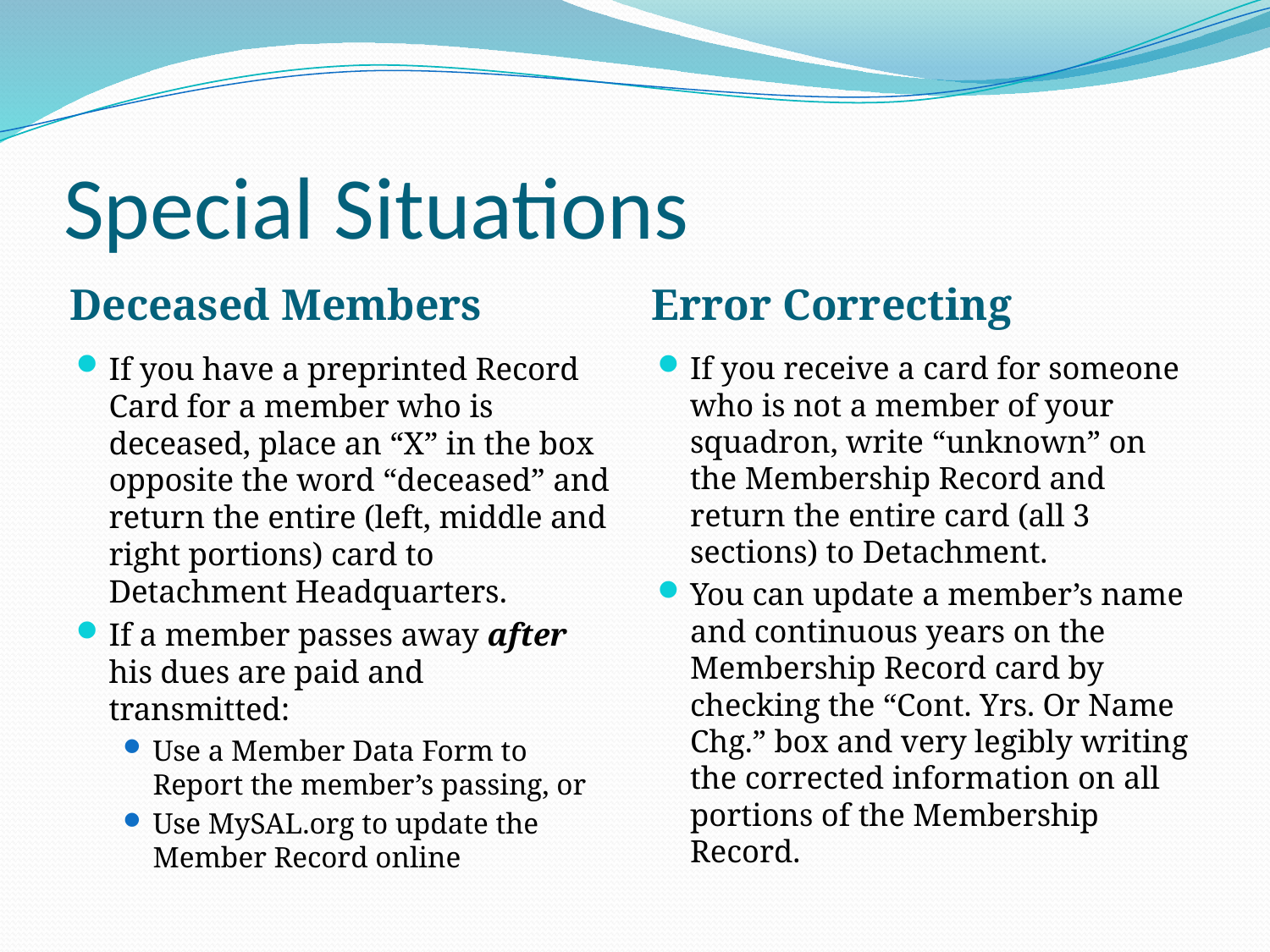

# Special Situations
Deceased Members
Error Correcting
If you have a preprinted Record  Card for a member who is deceased, place an “X” in the box opposite the word “deceased” and return the entire (left, middle and right portions) card to Detachment Headquarters.
If a member passes away after his dues are paid and transmitted:
Use a Member Data Form to Report the member’s passing, or
Use MySAL.org to update the Member Record online
If you receive a card for someone who is not a member of your squadron, write “unknown” on the Membership Record and return the entire card (all 3 sections) to Detachment.
You can update a member’s name and continuous years on the Membership Record card by checking the “Cont. Yrs. Or Name Chg.” box and very legibly writing the corrected information on all portions of the Membership Record.